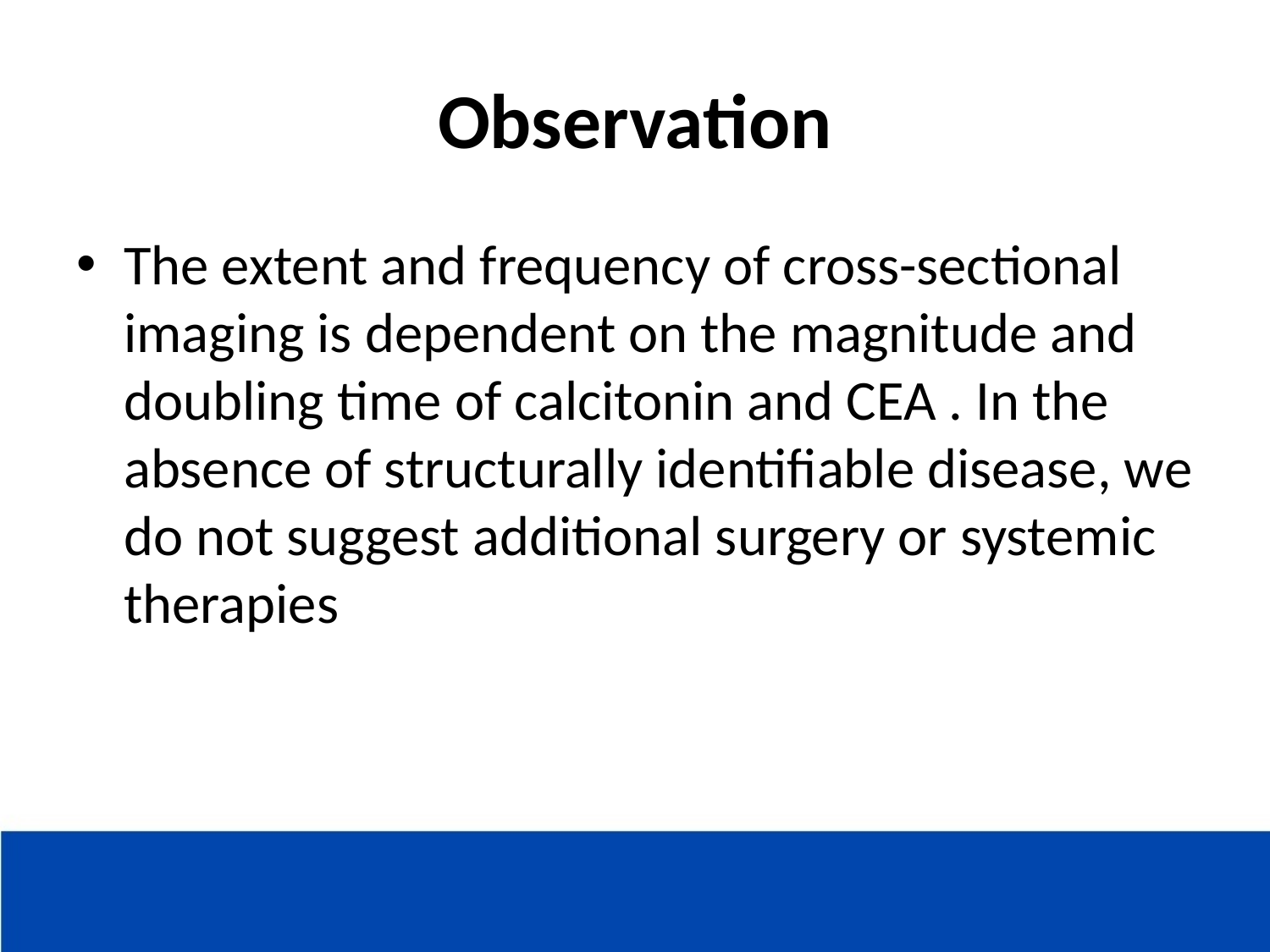

# Observation
The extent and frequency of cross-sectional imaging is dependent on the magnitude and doubling time of calcitonin and CEA . In the absence of structurally identifiable disease, we do not suggest additional surgery or systemic therapies